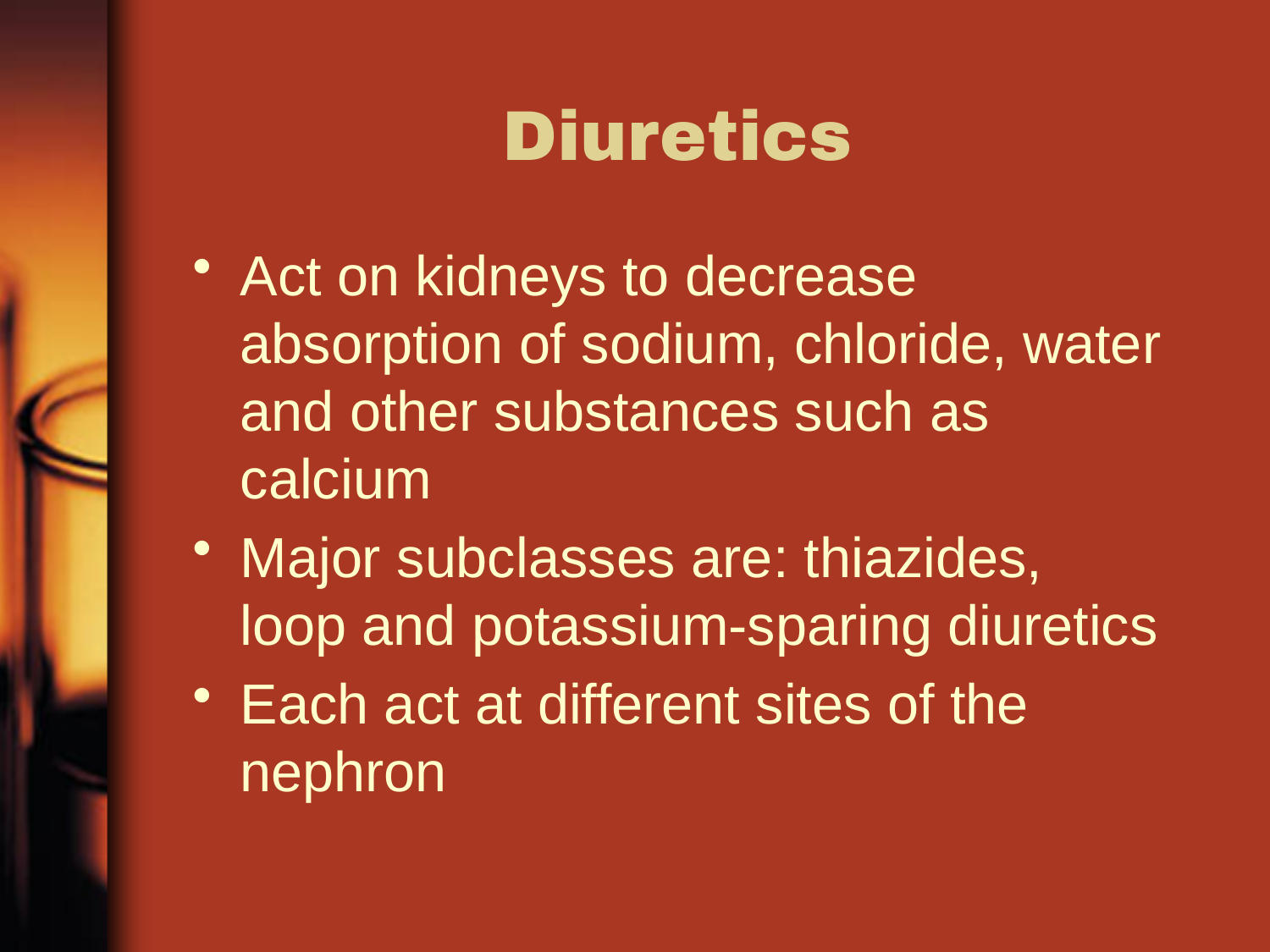

# Diuretics
Act on kidneys to decrease absorption of sodium, chloride, water and other substances such as calcium
Major subclasses are: thiazides, loop and potassium-sparing diuretics
Each act at different sites of the nephron